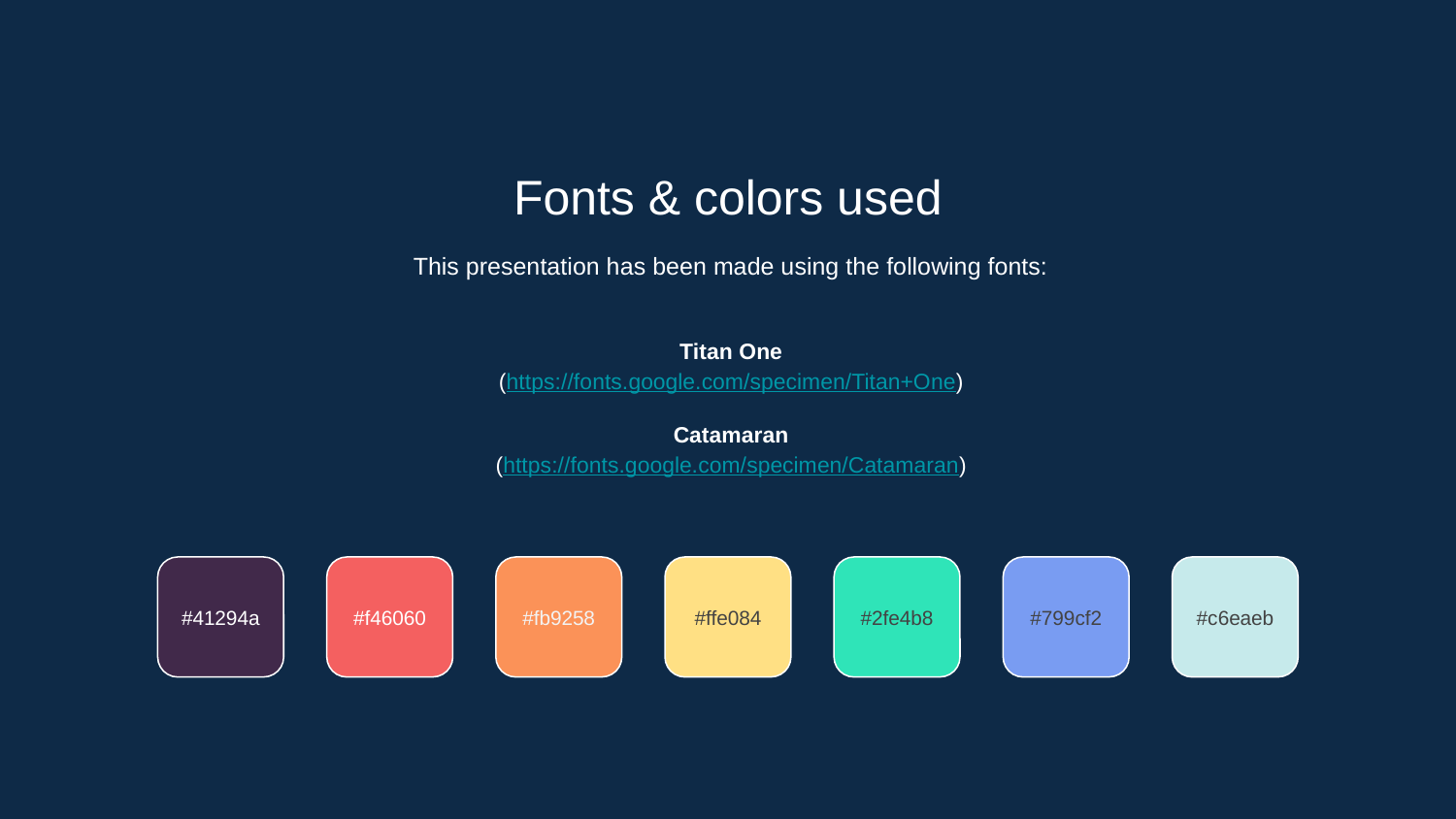

Fonts & colors used
This presentation has been made using the following fonts:

Titan One
(https://fonts.google.com/specimen/Titan+One)

Catamaran
(https://fonts.google.com/specimen/Catamaran)

#41294a
#f46060
#fb9258
#ffe084
#2fe4b8
#799cf2
#c6eaeb